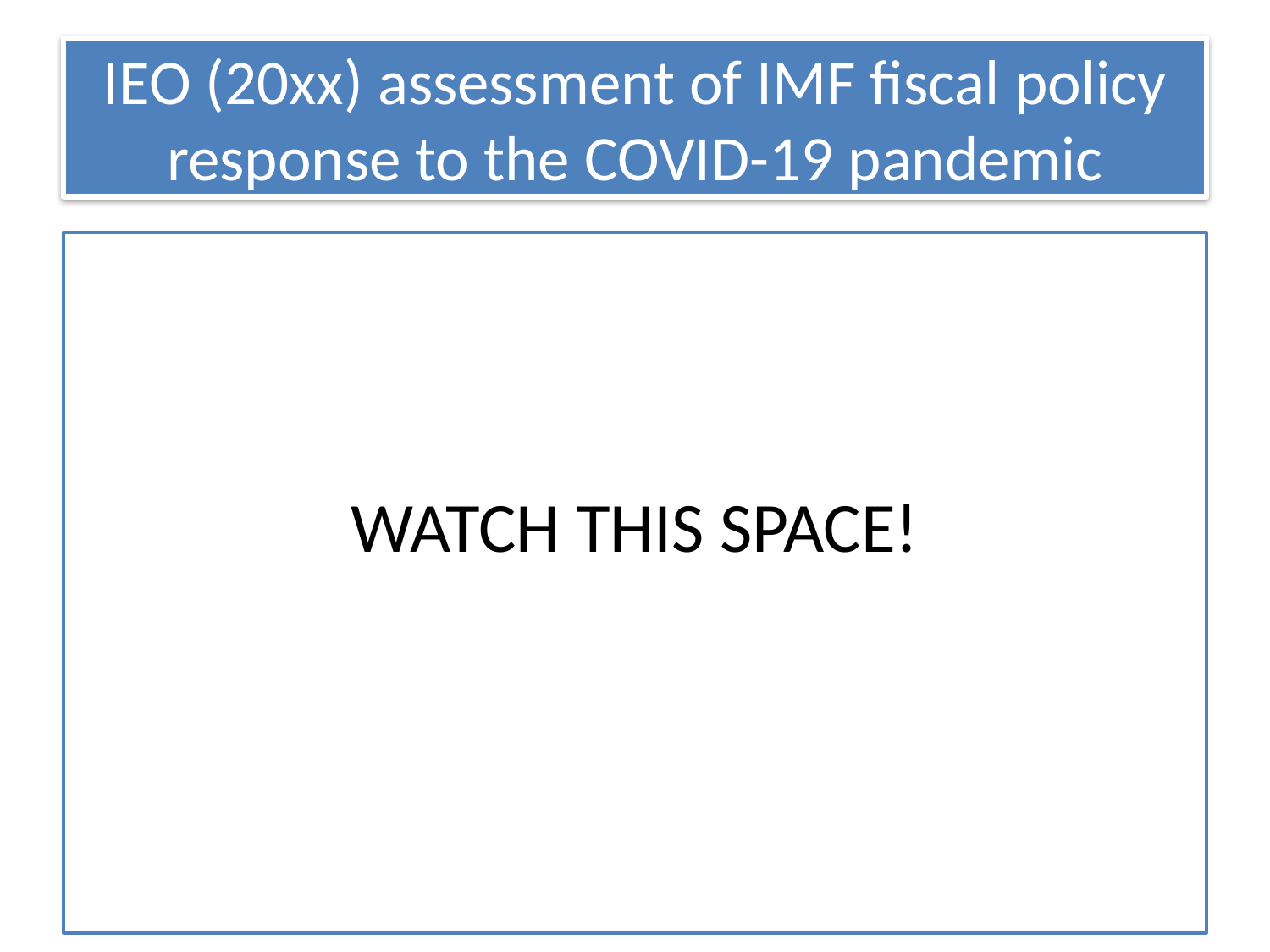

# IEO (20xx) assessment of IMF fiscal policy response to the COVID-19 pandemic

WATCH THIS SPACE!

20